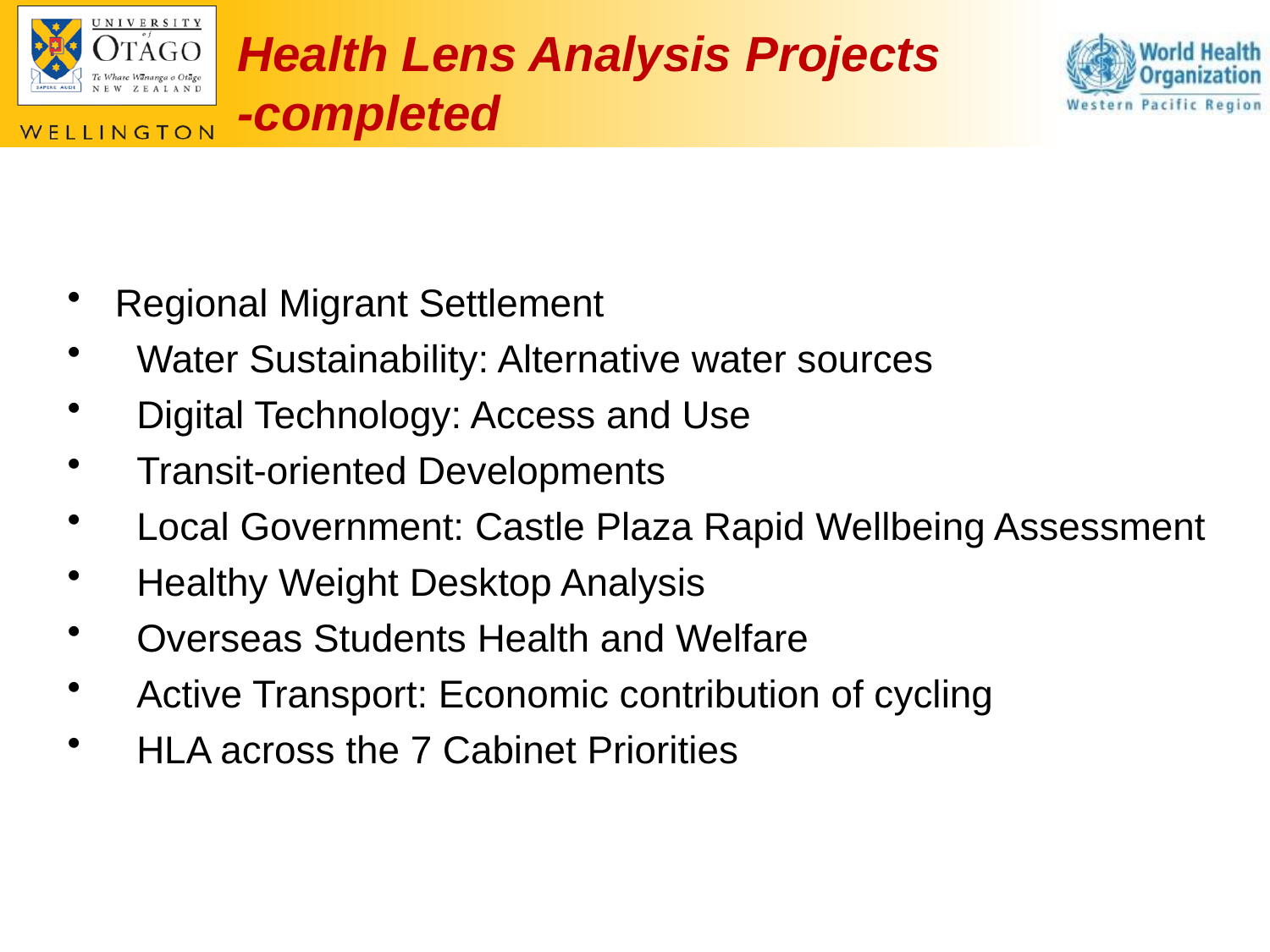

Health Lens Analysis Projects
-completed

Regional Migrant Settlement
  Water Sustainability: Alternative water sources
  Digital Technology: Access and Use
  Transit-oriented Developments
  Local Government: Castle Plaza Rapid Wellbeing Assessment
  Healthy Weight Desktop Analysis
  Overseas Students Health and Welfare
  Active Transport: Economic contribution of cycling
  HLA across the 7 Cabinet Priorities